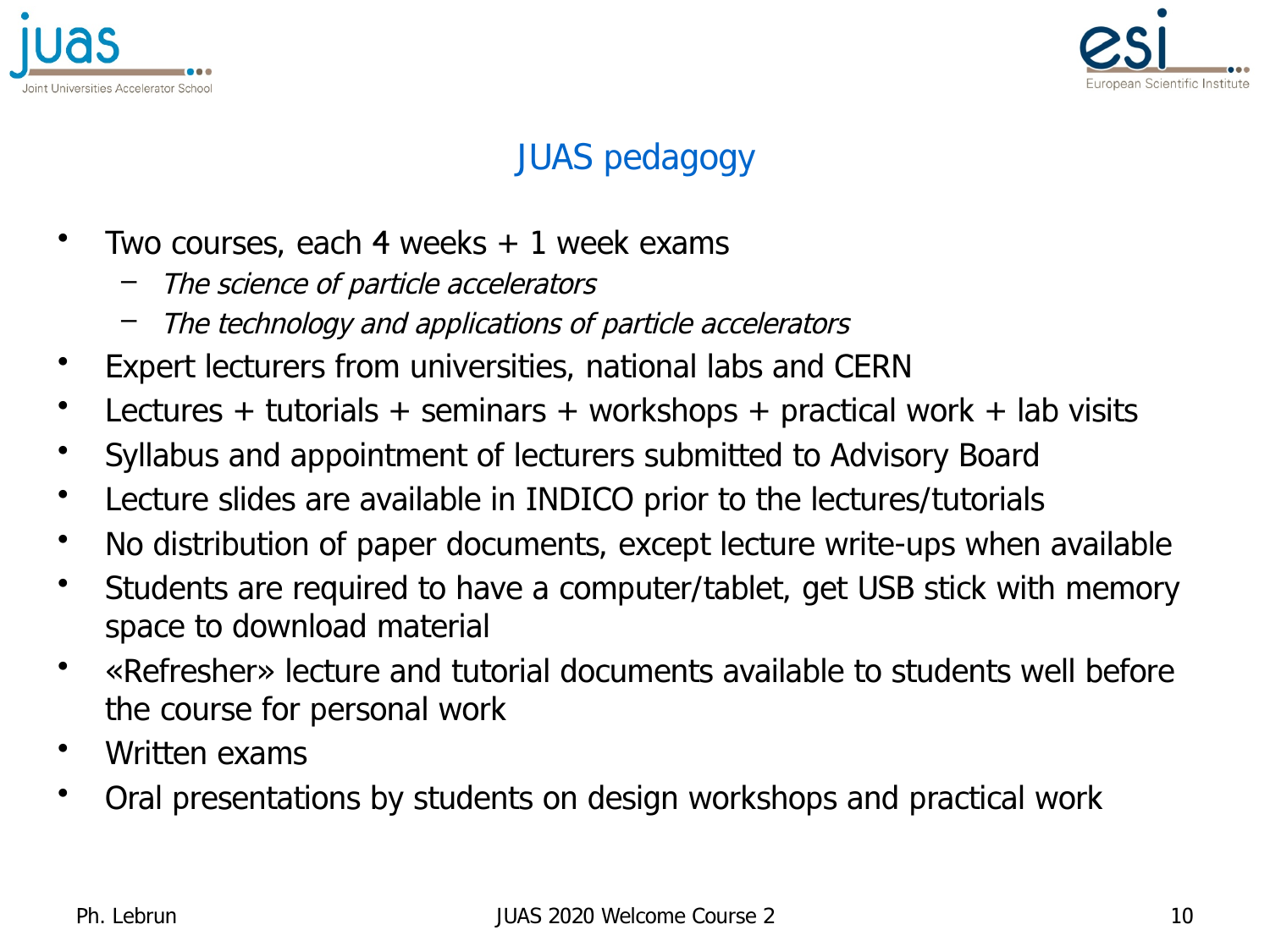

# JUAS pedagogy
Two courses, each 4 weeks + 1 week exams
The science of particle accelerators
The technology and applications of particle accelerators
Expert lecturers from universities, national labs and CERN
Lectures + tutorials + seminars + workshops + practical work + lab visits
Syllabus and appointment of lecturers submitted to Advisory Board
Lecture slides are available in INDICO prior to the lectures/tutorials
No distribution of paper documents, except lecture write-ups when available
Students are required to have a computer/tablet, get USB stick with memory space to download material
«Refresher» lecture and tutorial documents available to students well before the course for personal work
Written exams
Oral presentations by students on design workshops and practical work
Ph. Lebrun
JUAS 2020 Welcome Course 2
10